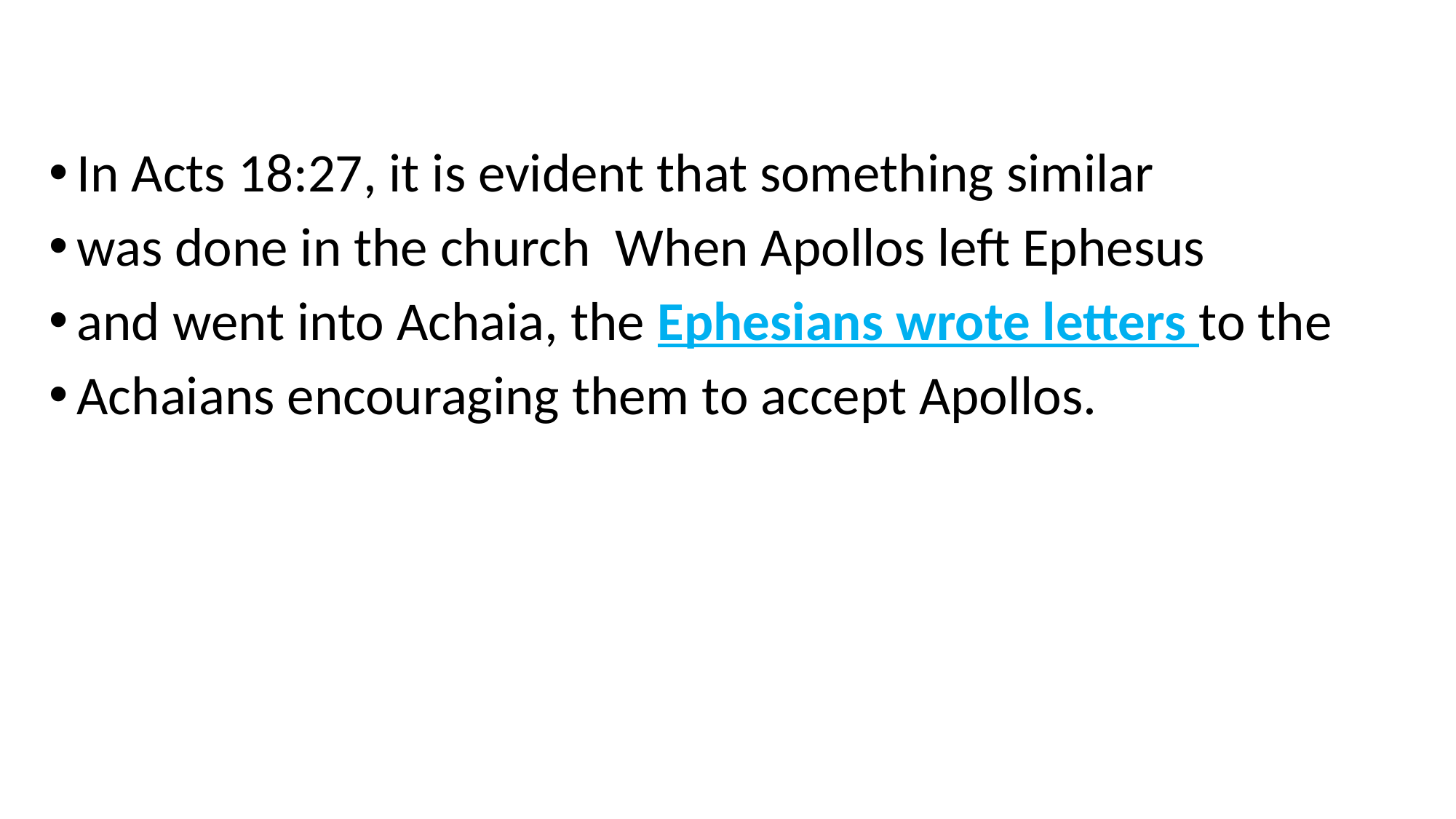

In Acts 18:27, it is evident that something similar
was done in the church  When Apollos left Ephesus
and went into Achaia, the Ephesians wrote letters to the
Achaians encouraging them to accept Apollos.